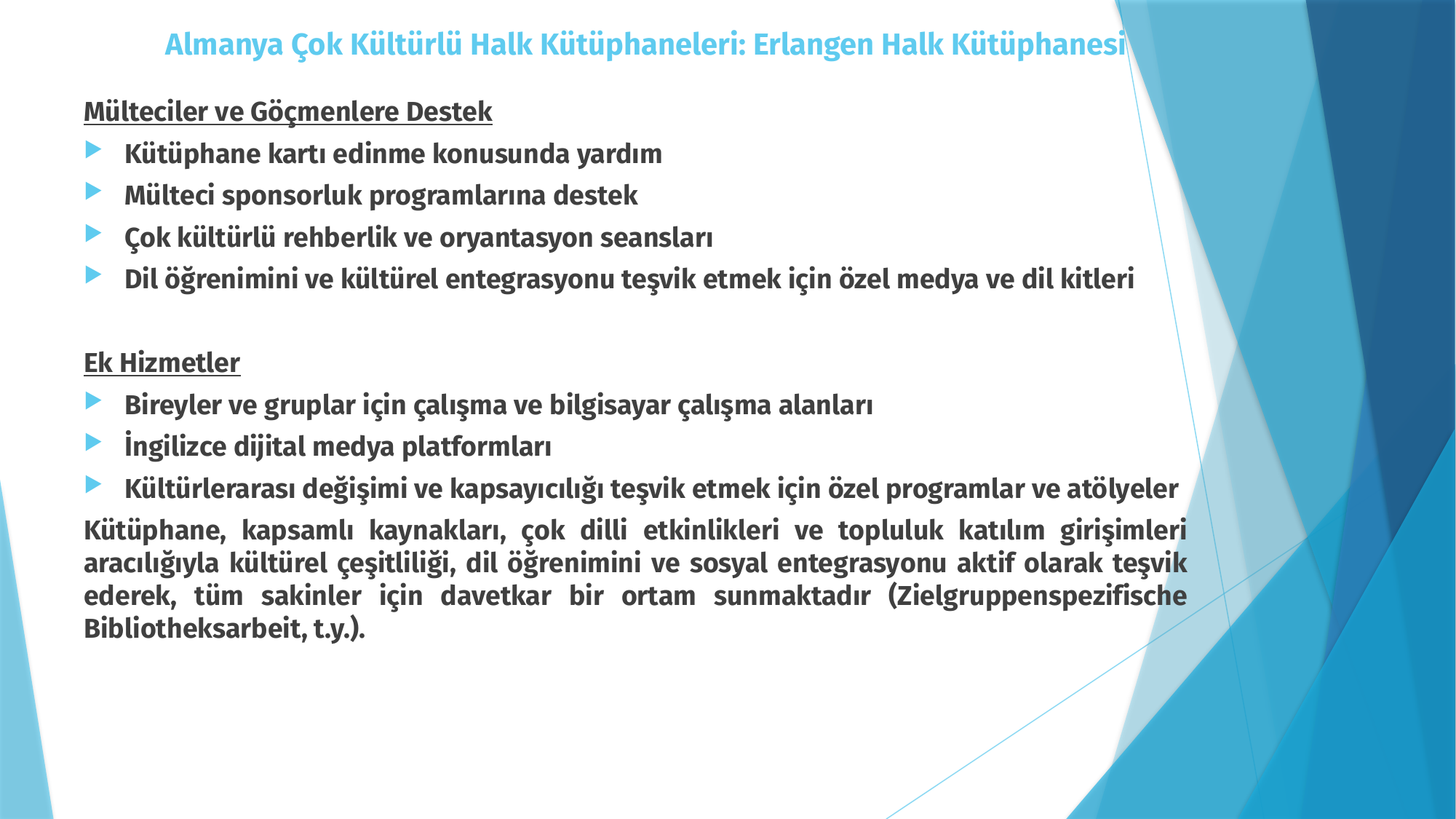

# Almanya Çok Kültürlü Halk Kütüphaneleri: Erlangen Halk Kütüphanesi
Mülteciler ve Göçmenlere Destek
Kütüphane kartı edinme konusunda yardım
Mülteci sponsorluk programlarına destek
Çok kültürlü rehberlik ve oryantasyon seansları
Dil öğrenimini ve kültürel entegrasyonu teşvik etmek için özel medya ve dil kitleri

Ek Hizmetler
Bireyler ve gruplar için çalışma ve bilgisayar çalışma alanları
İngilizce dijital medya platformları
Kültürlerarası değişimi ve kapsayıcılığı teşvik etmek için özel programlar ve atölyeler
Kütüphane, kapsamlı kaynakları, çok dilli etkinlikleri ve topluluk katılım girişimleri aracılığıyla kültürel çeşitliliği, dil öğrenimini ve sosyal entegrasyonu aktif olarak teşvik ederek, tüm sakinler için davetkar bir ortam sunmaktadır (Zielgruppenspezifische Bibliotheksarbeit, t.y.).